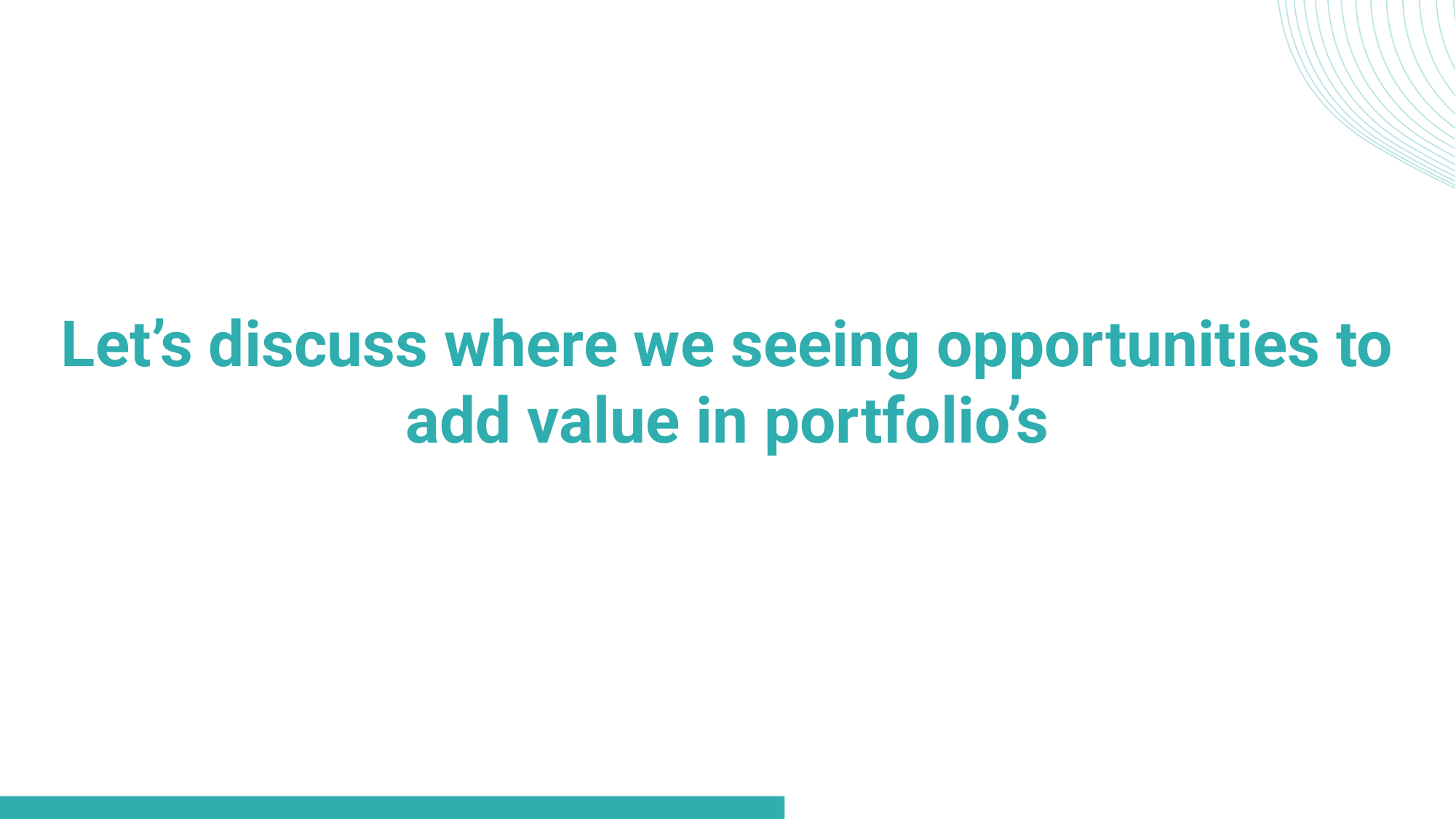

Let’s discuss where we seeing opportunities to add value in portfolio’s